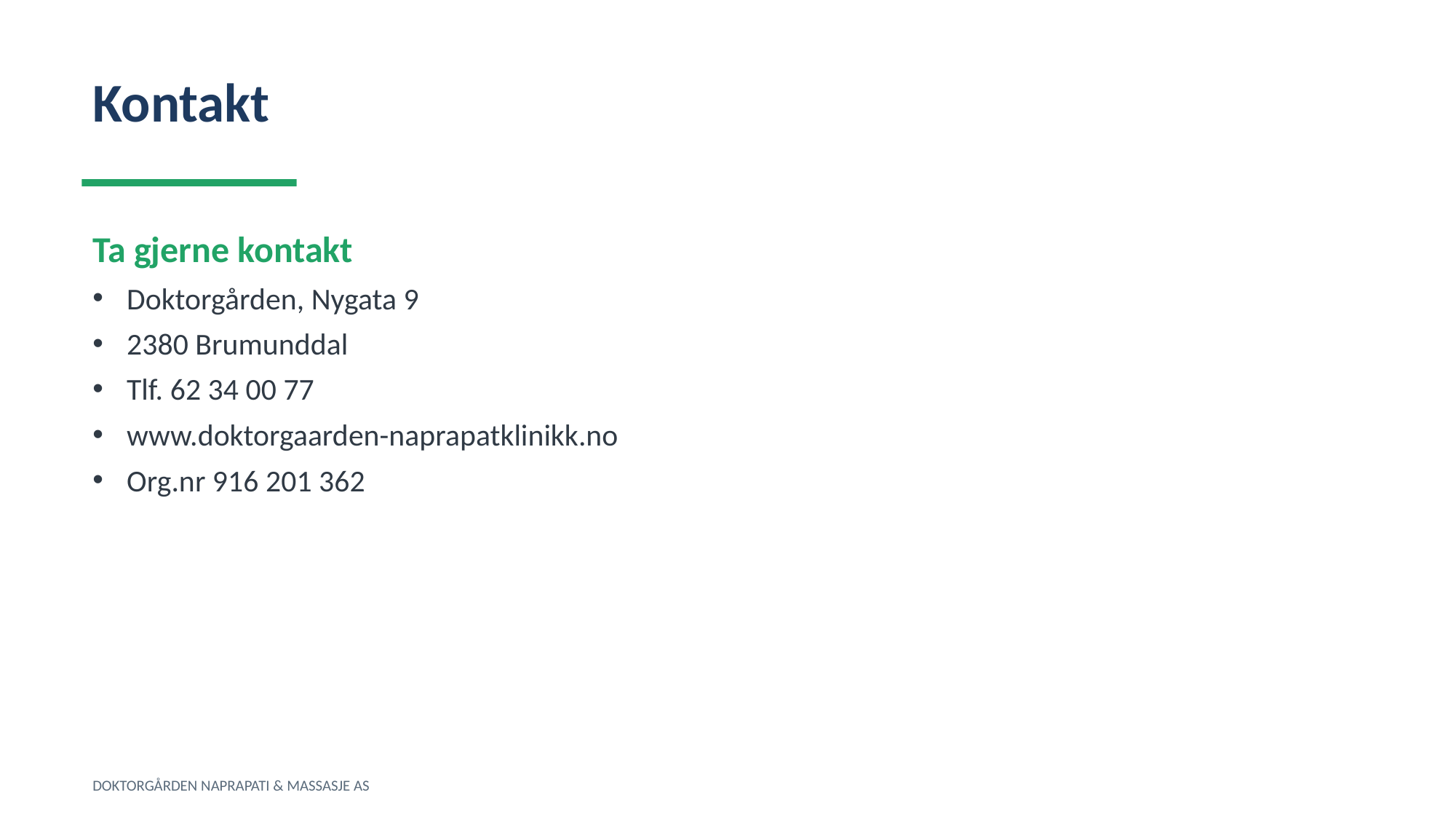

Kontakt

Ta gjerne kontakt
Doktorgården, Nygata 9
2380 Brumunddal
Tlf. 62 34 00 77
www.doktorgaarden-naprapatklinikk.no
Org.nr 916 201 362
DOKTORGÅRDEN NAPRAPATI & MASSASJE AS